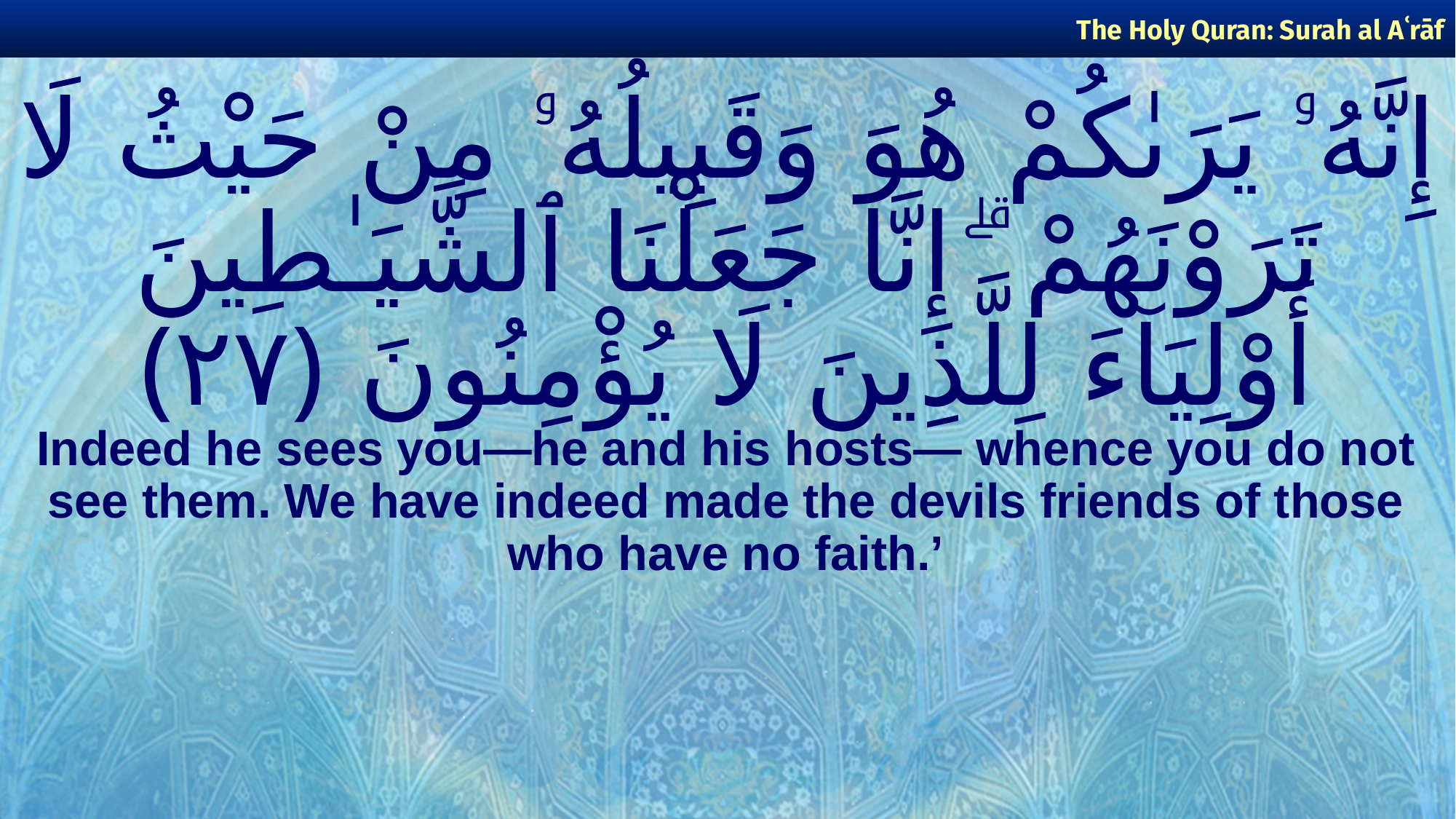

The Holy Quran: Surah al­ Aʿrāf
# إِنَّهُۥ يَرَىٰكُمْ هُوَ وَقَبِيلُهُۥ مِنْ حَيْثُ لَا تَرَوْنَهُمْ ۗ إِنَّا جَعَلْنَا ٱلشَّيَـٰطِينَ أَوْلِيَآءَ لِلَّذِينَ لَا يُؤْمِنُونَ ﴿٢٧﴾
Indeed he sees you—he and his hosts— whence you do not see them. We have indeed made the devils friends of those who have no faith.’